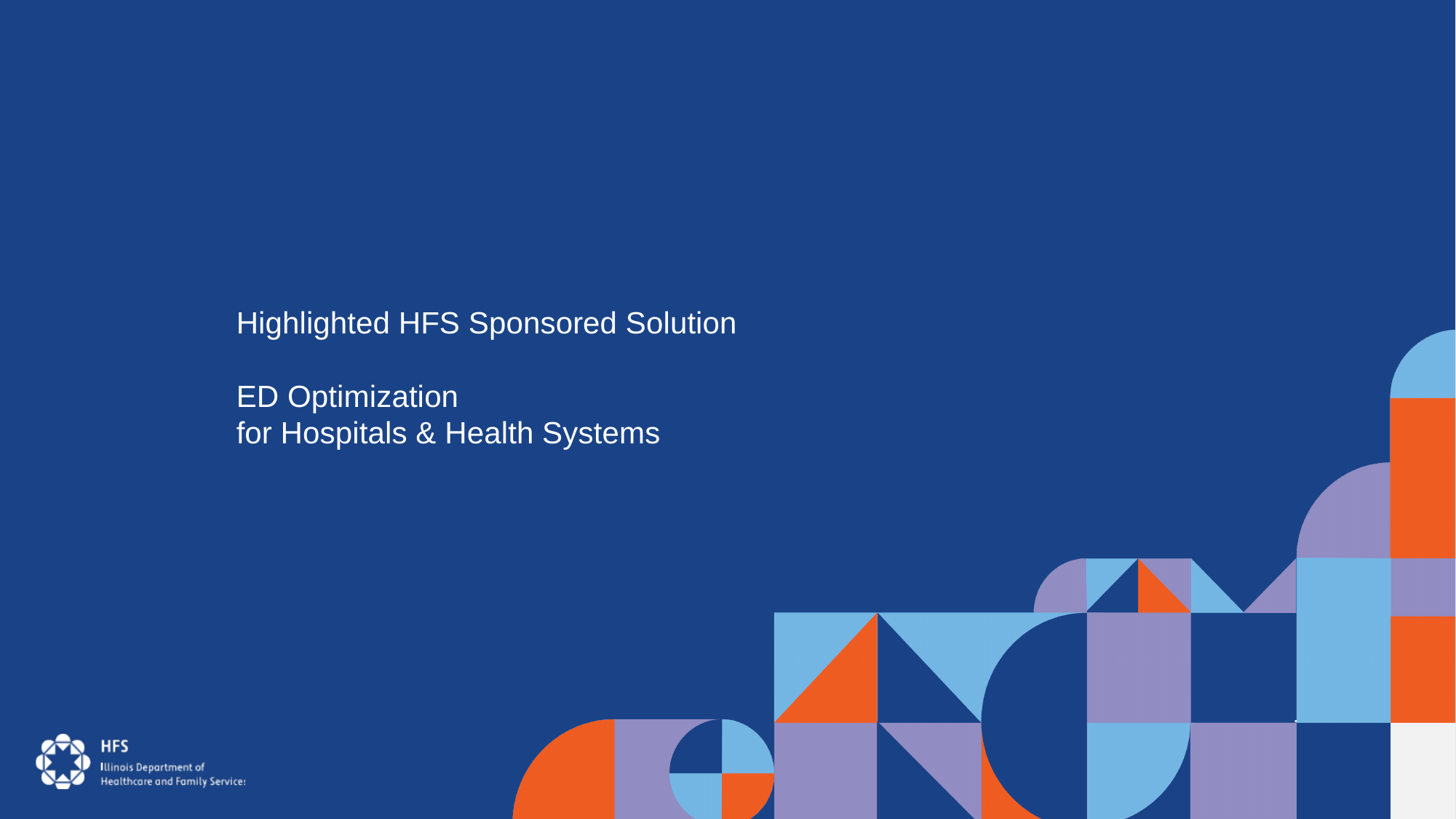

# Highlighted HFS Sponsored Solution ED Optimization for Hospitals & Health Systems